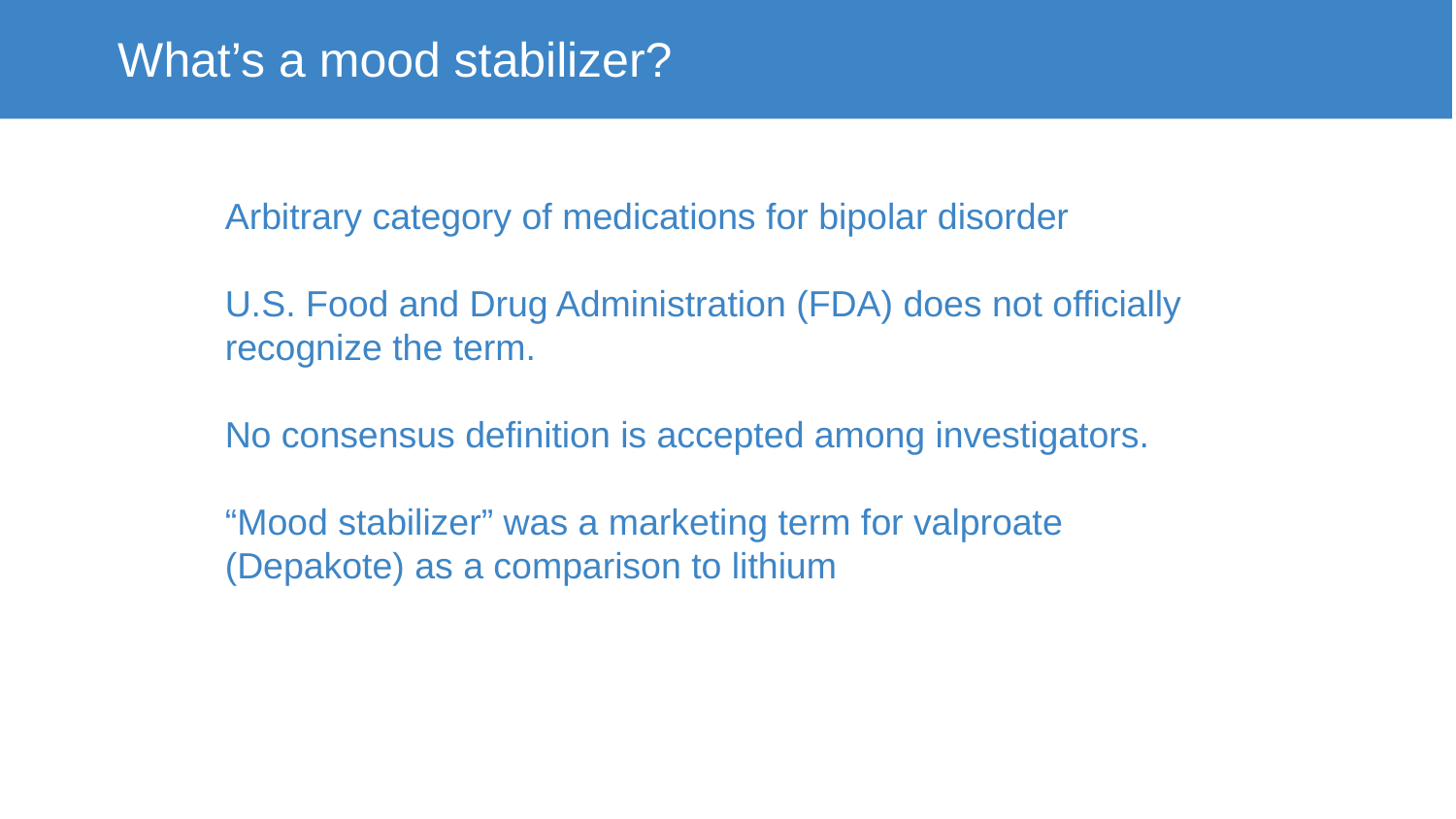

What’s a mood stabilizer?

Arbitrary category of medications for bipolar disorder

U.S. Food and Drug Administration (FDA) does not officially recognize the term.

No consensus definition is accepted among investigators.

“Mood stabilizer” was a marketing term for valproate (Depakote) as a comparison to lithium